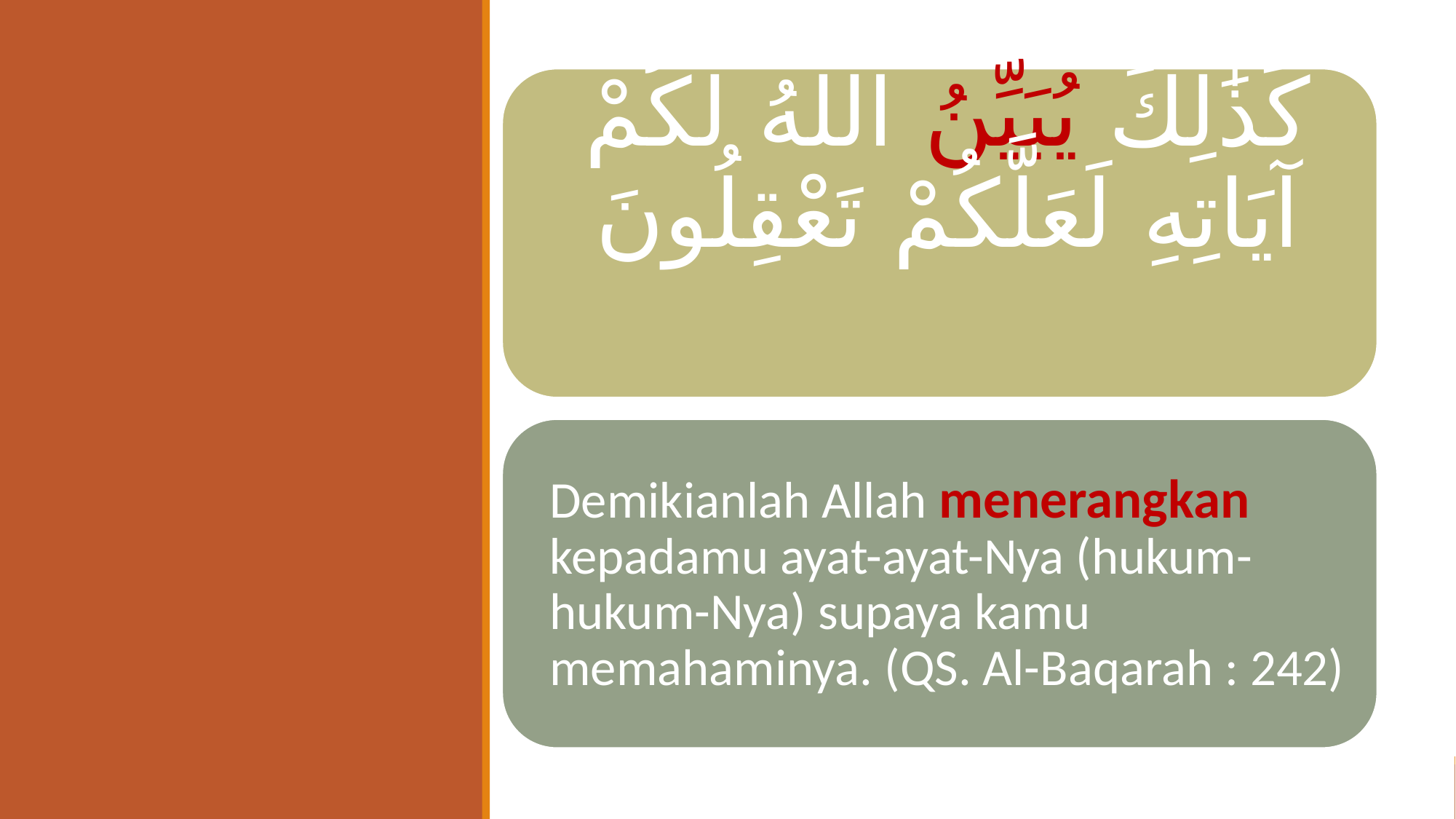

كَذَٰلِكَ يُبَيِّنُ اللَّهُ لَكُمْ آيَاتِهِ لَعَلَّكُمْ تَعْقِلُونَ

Demikianlah Allah menerangkan kepadamu ayat-ayat-Nya (hukum-hukum-Nya) supaya kamu memahaminya. (QS. Al-Baqarah : 242)